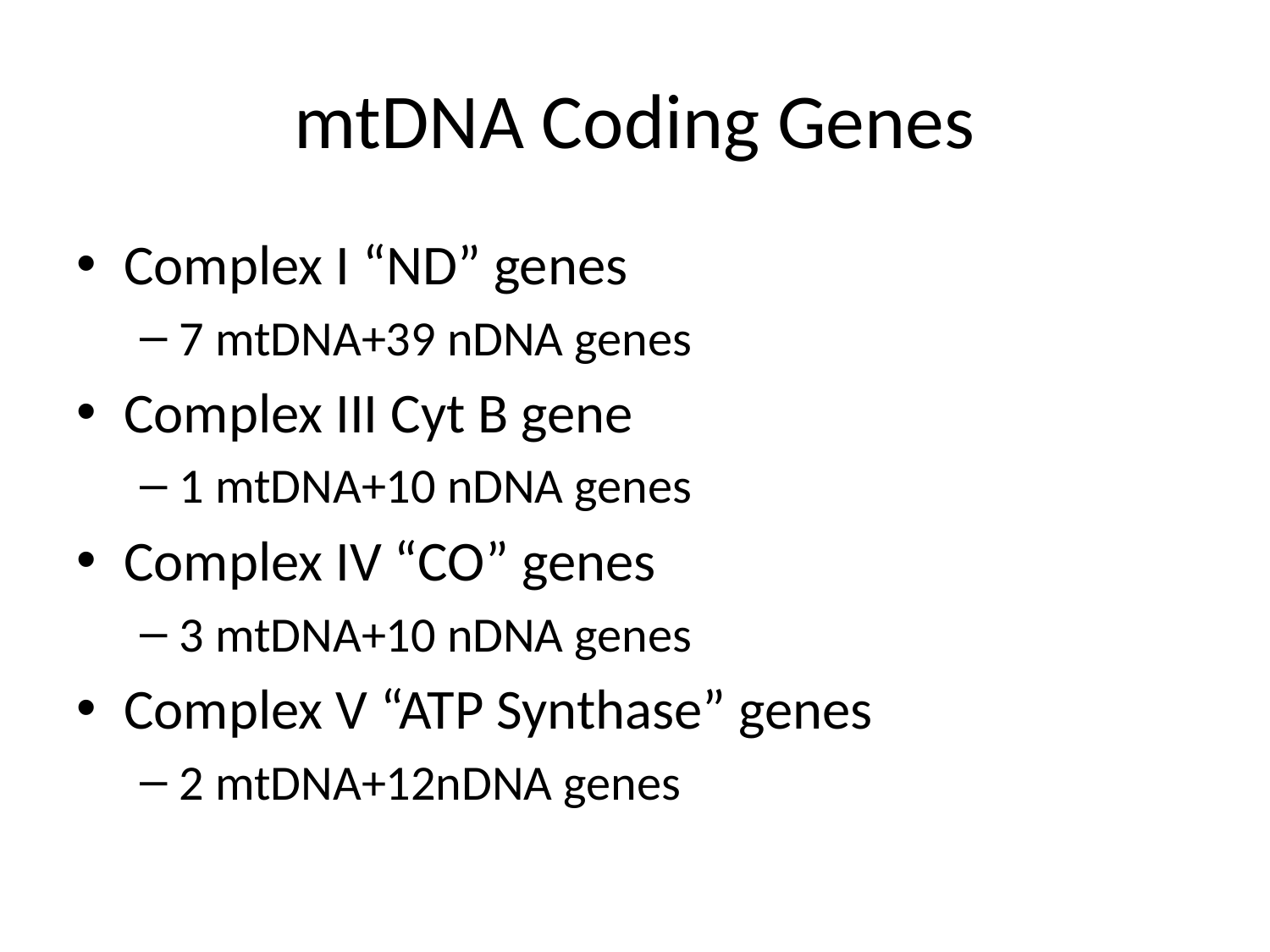

# mtDNA Coding Genes
Complex I “ND” genes
7 mtDNA+39 nDNA genes
Complex III Cyt B gene
1 mtDNA+10 nDNA genes
Complex IV “CO” genes
3 mtDNA+10 nDNA genes
Complex V “ATP Synthase” genes
2 mtDNA+12nDNA genes